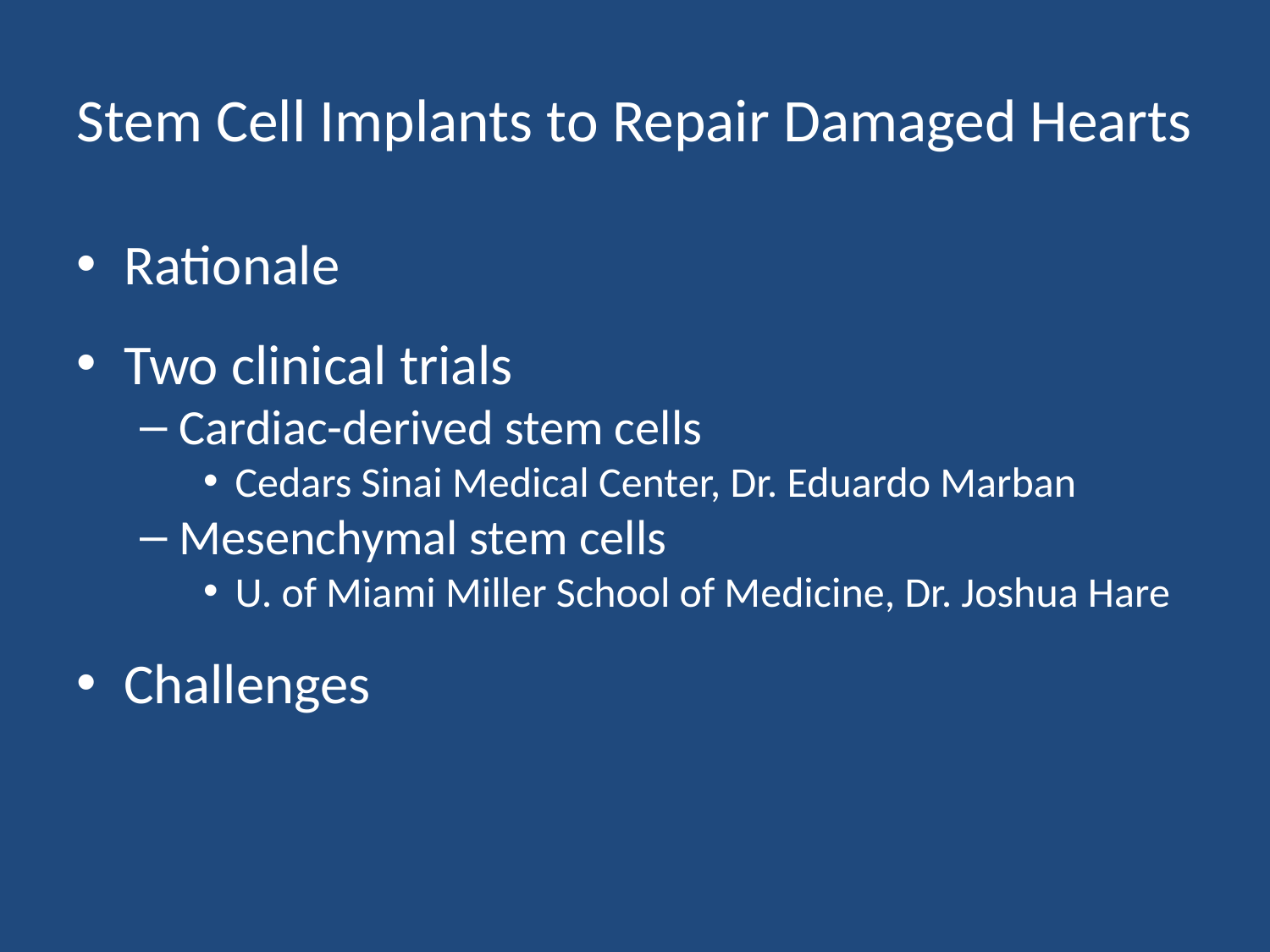

# Stem Cell Implants to Repair Damaged Hearts
Rationale
Two clinical trials
Cardiac-derived stem cells
Cedars Sinai Medical Center, Dr. Eduardo Marban
Mesenchymal stem cells
U. of Miami Miller School of Medicine, Dr. Joshua Hare
Challenges